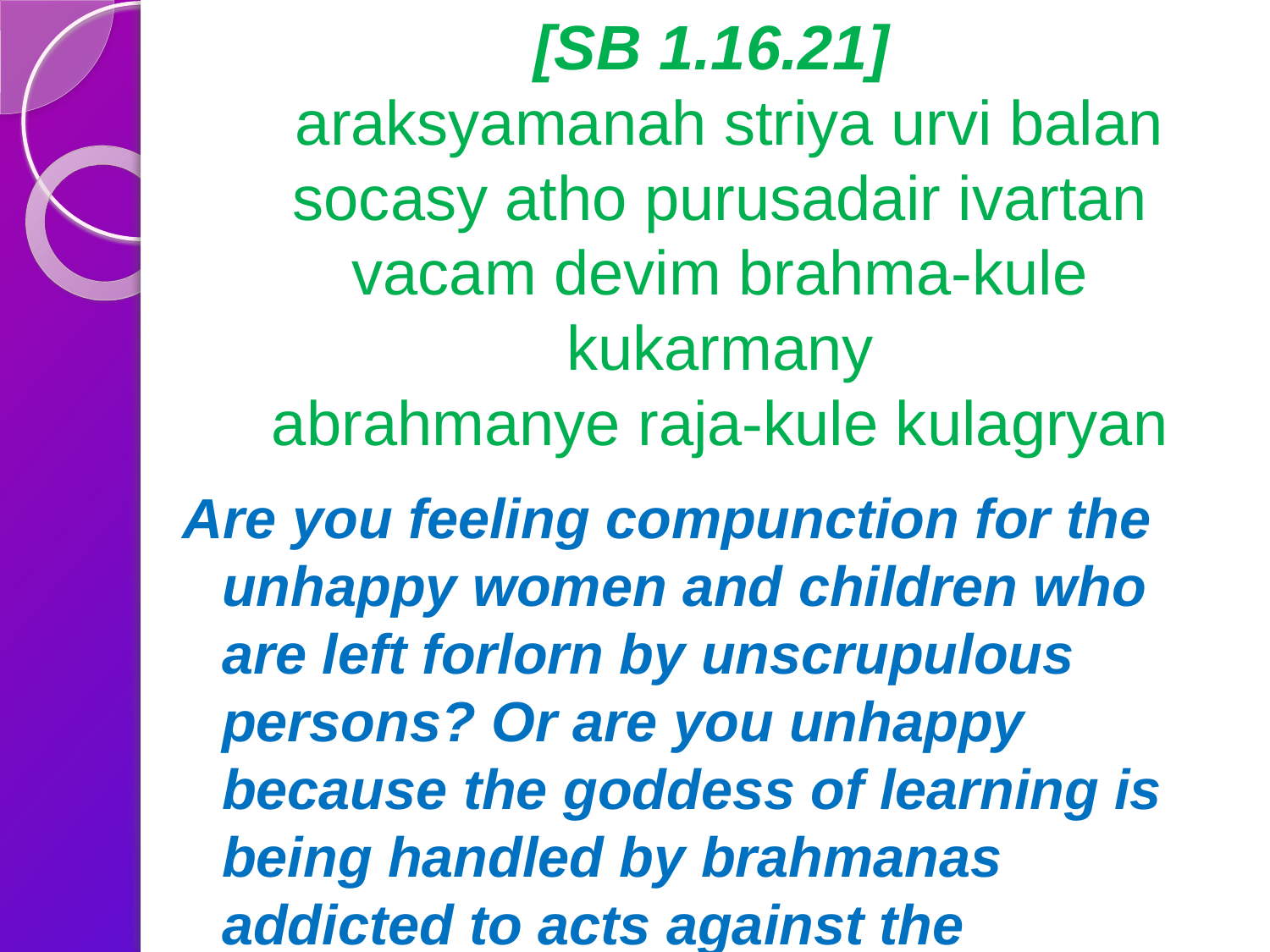

# [SB 1.16.21] araksyamanah striya urvi balan socasy atho purusadair ivartan vacam devim brahma-kule kukarmany abrahmanye raja-kule kulagryan
Are you feeling compunction for the unhappy women and children who are left forlorn by unscrupulous persons? Or are you unhappy because the goddess of learning is being handled by brahmanas addicted to acts against the principles of religion? Or are you sorry to see that the brahmanas have taken shelter of administrative families that do not respect brahminical culture?